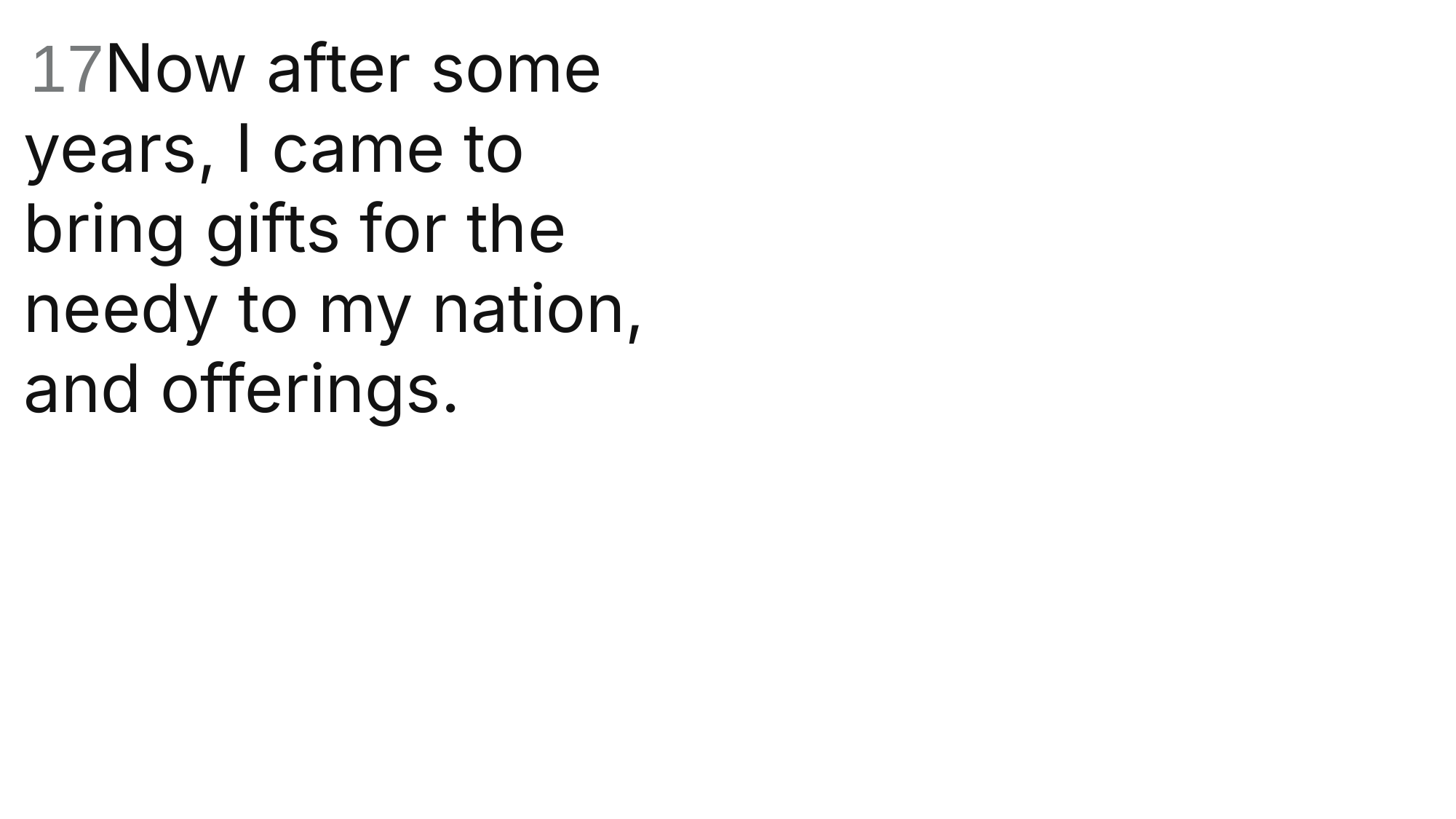

17Now after some years, I came to bring gifts for the needy to my nation, and offerings.